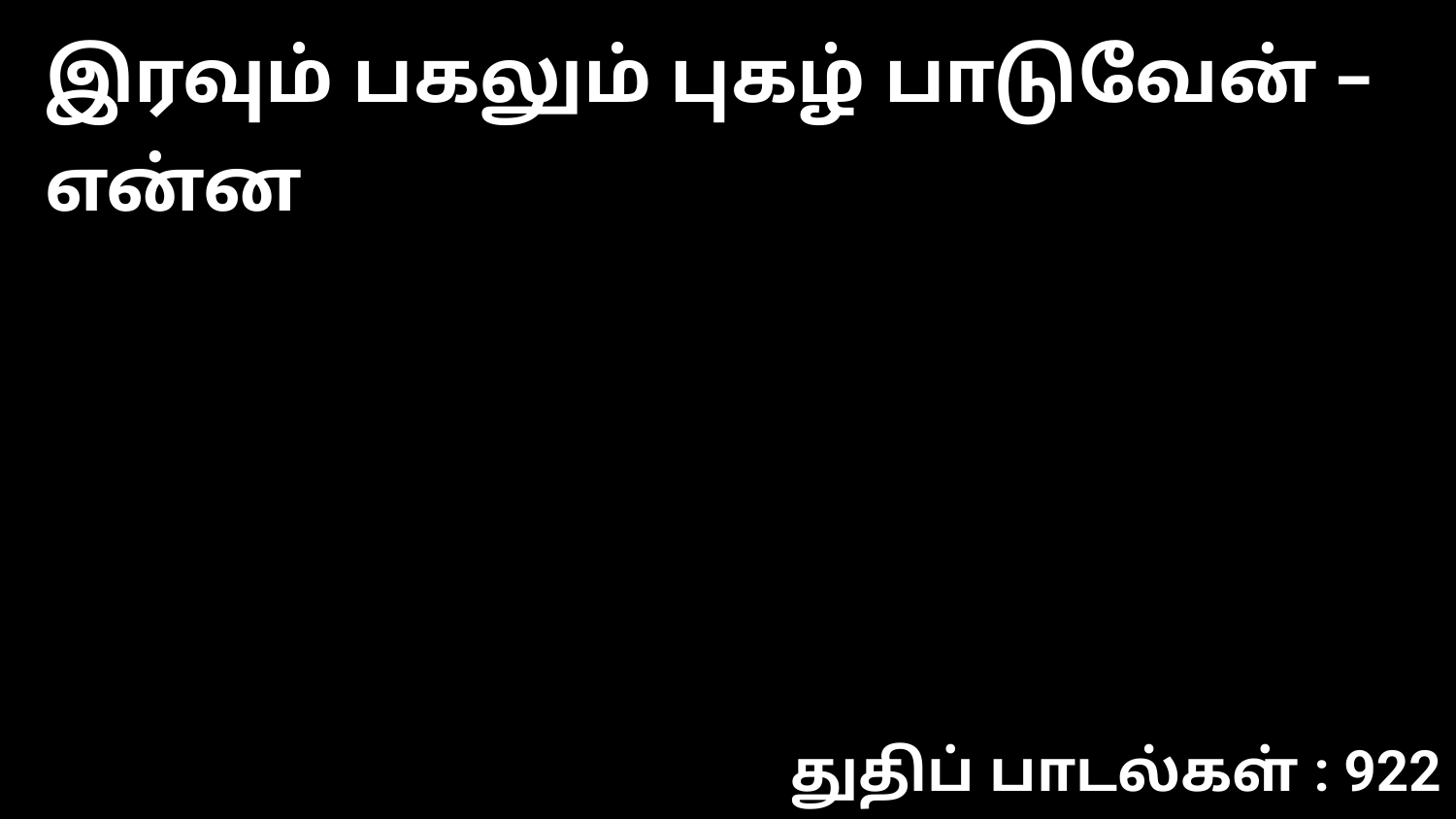

இரவும் பகலும் புகழ் பாடுவேன் – என்ன
துதிப் பாடல்கள் : 922